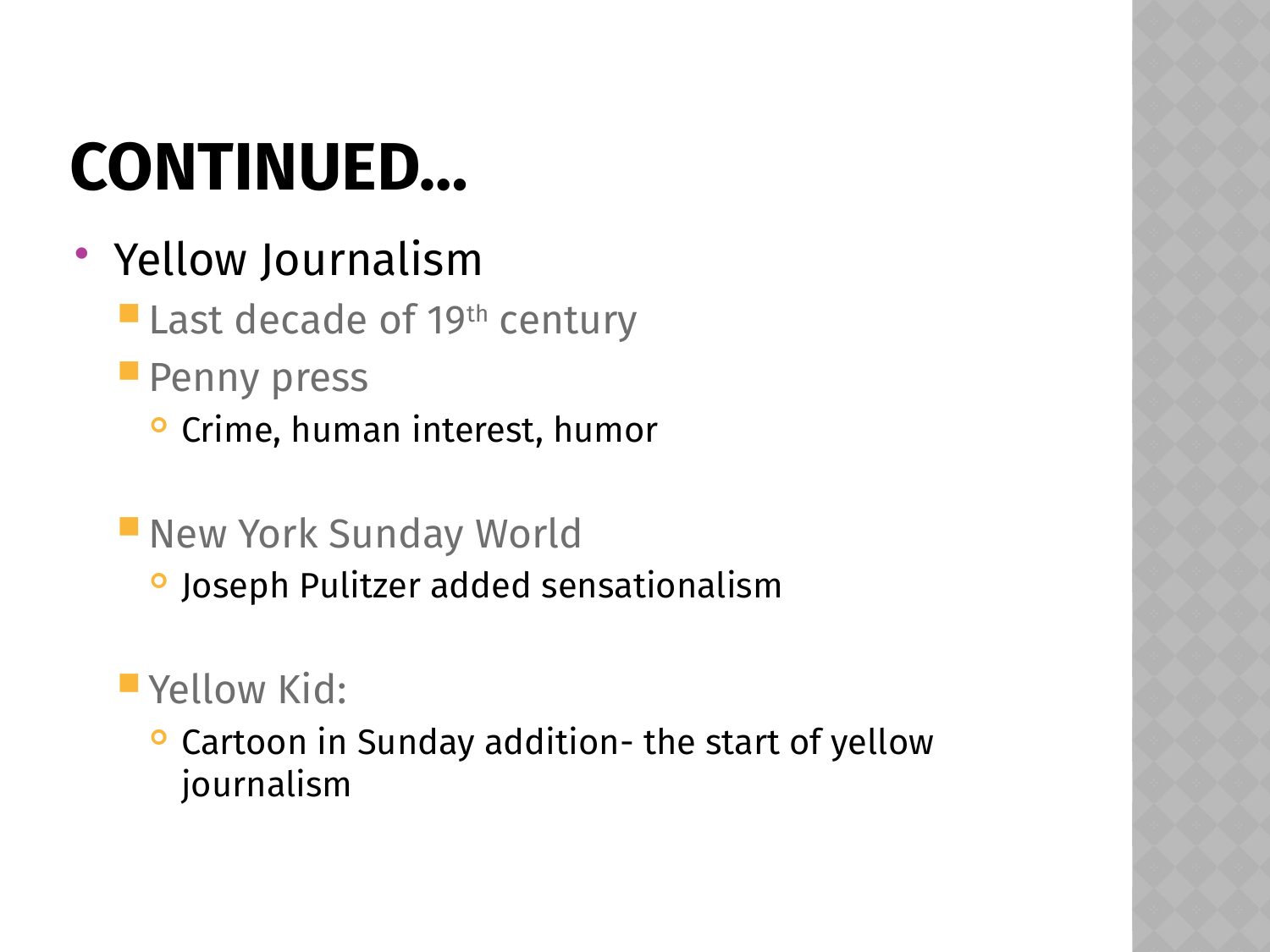

# Continued…
Yellow Journalism
Last decade of 19th century
Penny press
Crime, human interest, humor

New York Sunday World
Joseph Pulitzer added sensationalism

Yellow Kid:
Cartoon in Sunday addition- the start of yellow journalism